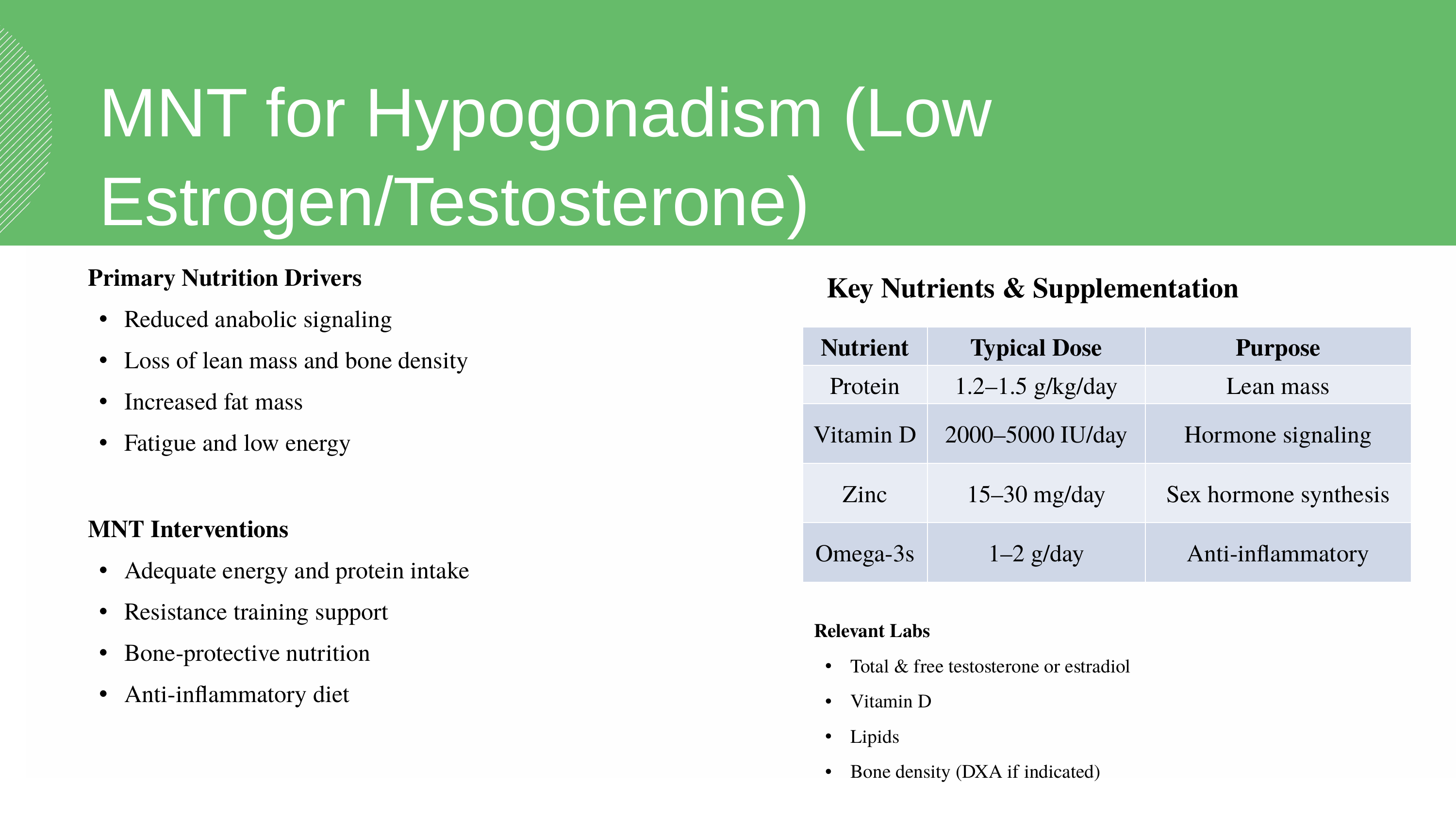

MNT for Hypogonadism (Low Estrogen/Testosterone)

Primary Nutrition Drivers
Reduced anabolic signaling
Loss of lean mass and bone density
Increased fat mass
Fatigue and low energy

MNT Interventions
Adequate energy and protein intake
Resistance training support
Bone-protective nutrition
Anti-inflammatory diet

Key Nutrients & Supplementation
| Nutrient | Typical Dose | Purpose |
| --- | --- | --- |
| Protein | 1.2–1.5 g/kg/day | Lean mass |
| Vitamin D | 2000–5000 IU/day | Hormone signaling |
| Zinc | 15–30 mg/day | Sex hormone synthesis |
| Omega-3s | 1–2 g/day | Anti-inflammatory |
Relevant Labs
Total & free testosterone or estradiol
Vitamin D
Lipids
Bone density (DXA if indicated)